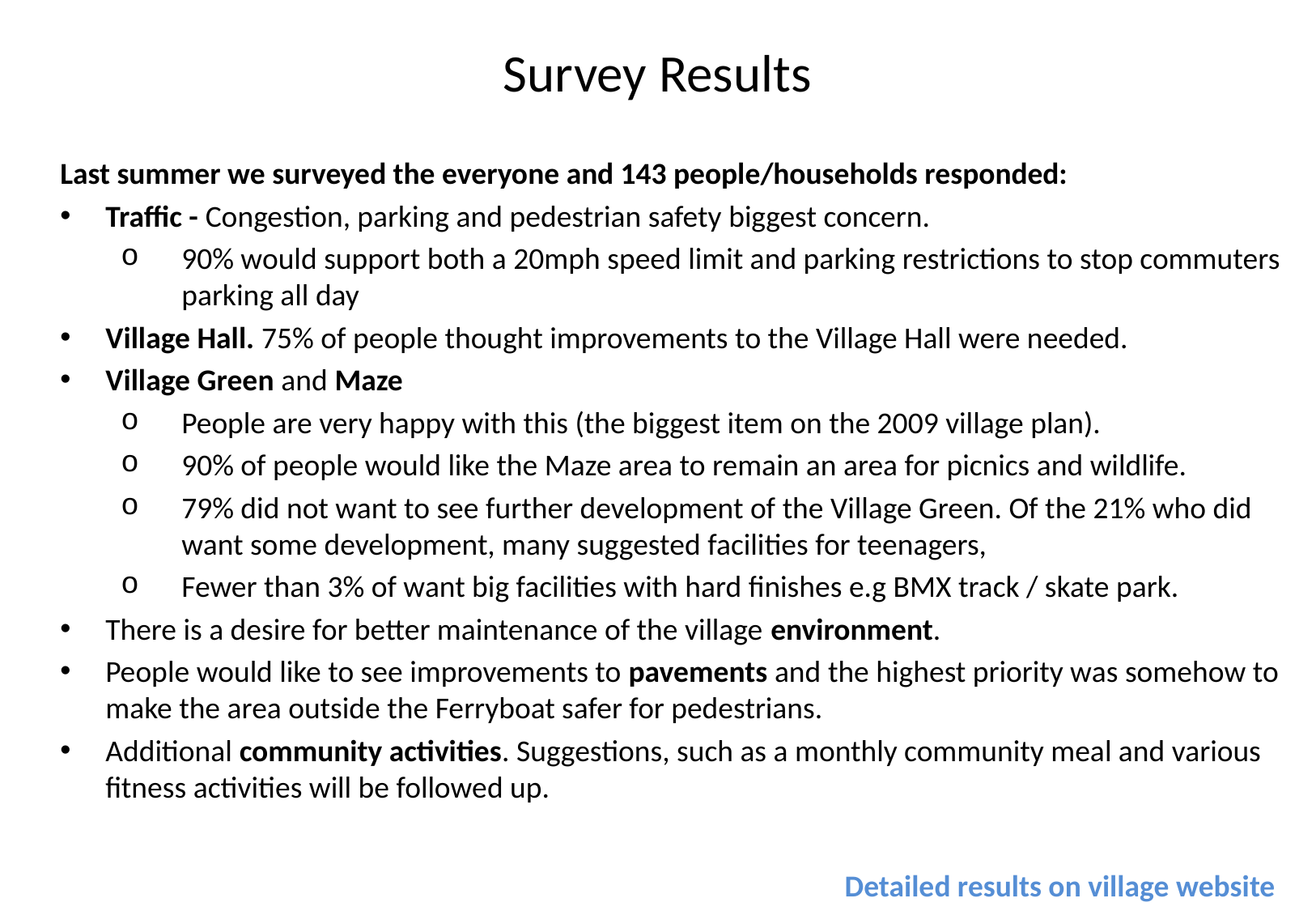

# Survey Results
Last summer we surveyed the everyone and 143 people/households responded:
Traffic - Congestion, parking and pedestrian safety biggest concern.
90% would support both a 20mph speed limit and parking restrictions to stop commuters parking all day
Village Hall. 75% of people thought improvements to the Village Hall were needed.
Village Green and Maze
People are very happy with this (the biggest item on the 2009 village plan).
90% of people would like the Maze area to remain an area for picnics and wildlife.
79% did not want to see further development of the Village Green. Of the 21% who did want some development, many suggested facilities for teenagers,
Fewer than 3% of want big facilities with hard finishes e.g BMX track / skate park.
There is a desire for better maintenance of the village environment.
People would like to see improvements to pavements and the highest priority was somehow to make the area outside the Ferryboat safer for pedestrians.
Additional community activities. Suggestions, such as a monthly community meal and various fitness activities will be followed up.
Detailed results on village website